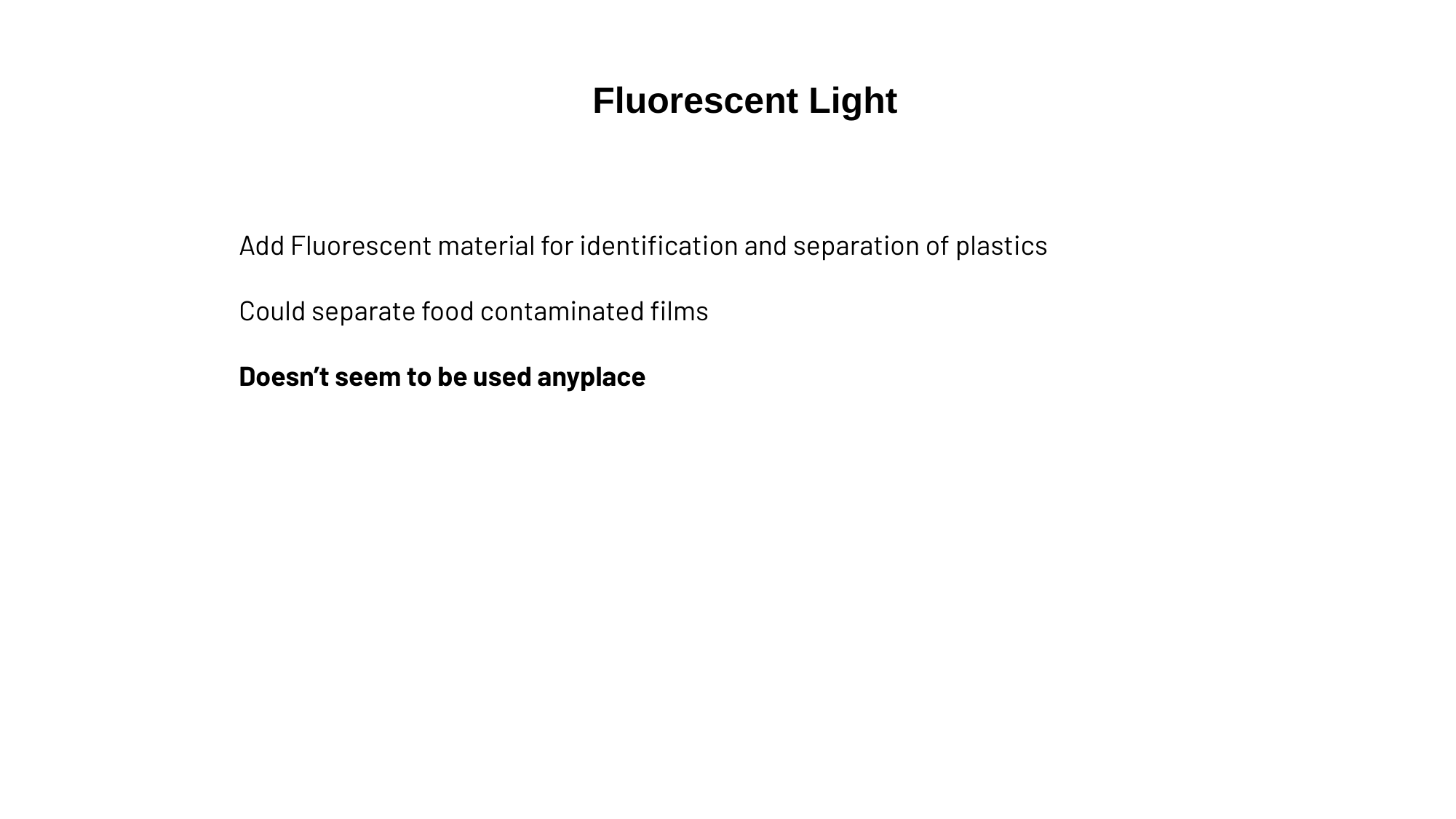

Fluorescent Light
Add Fluorescent material for identification and separation of plastics

Could separate food contaminated films

Doesn’t seem to be used anyplace